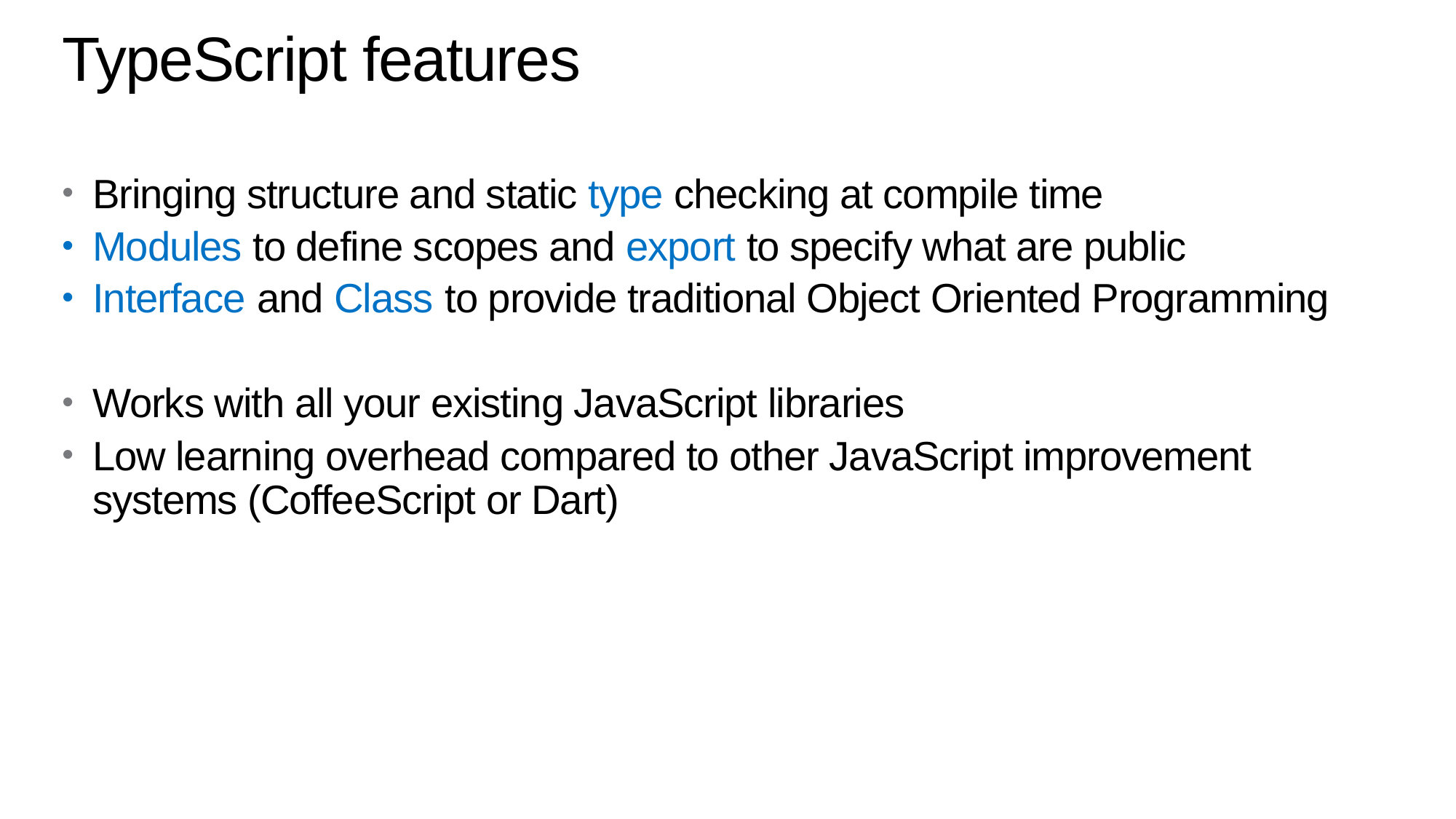

# TypeScript features
Bringing structure and static type checking at compile time
Modules to define scopes and export to specify what are public
Interface and Class to provide traditional Object Oriented Programming

Works with all your existing JavaScript libraries
Low learning overhead compared to other JavaScript improvement systems (CoffeeScript or Dart)